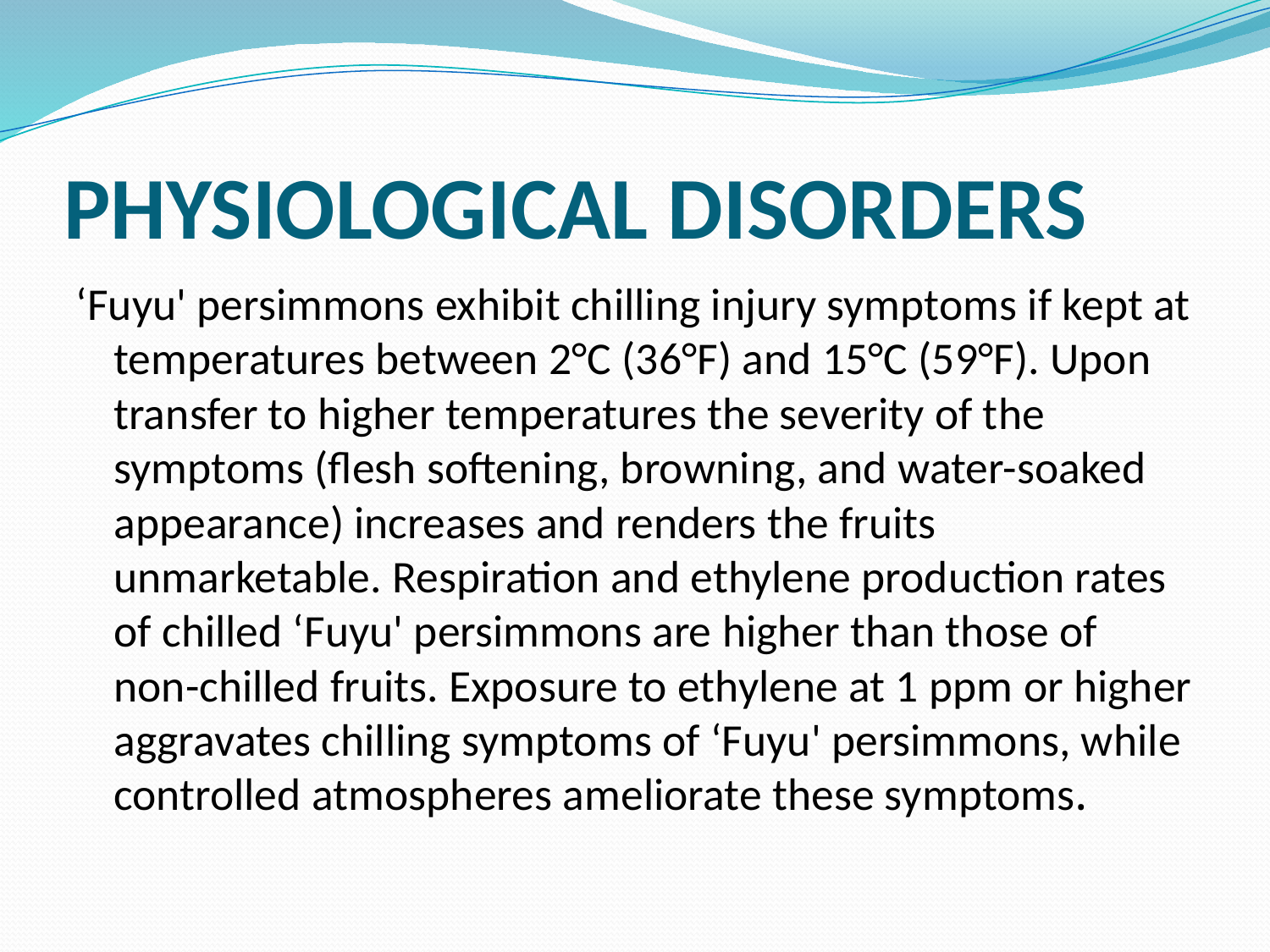

# PHYSIOLOGICAL DISORDERS
‘Fuyu' persimmons exhibit chilling injury symptoms if kept at temperatures between 2°C (36°F) and 15°C (59°F). Upon transfer to higher temperatures the severity of the symptoms (flesh softening, browning, and water-soaked appearance) increases and renders the fruits unmarketable. Respiration and ethylene production rates of chilled ‘Fuyu' persimmons are higher than those of non-chilled fruits. Exposure to ethylene at 1 ppm or higher aggravates chilling symptoms of ‘Fuyu' persimmons, while controlled atmospheres ameliorate these symptoms.